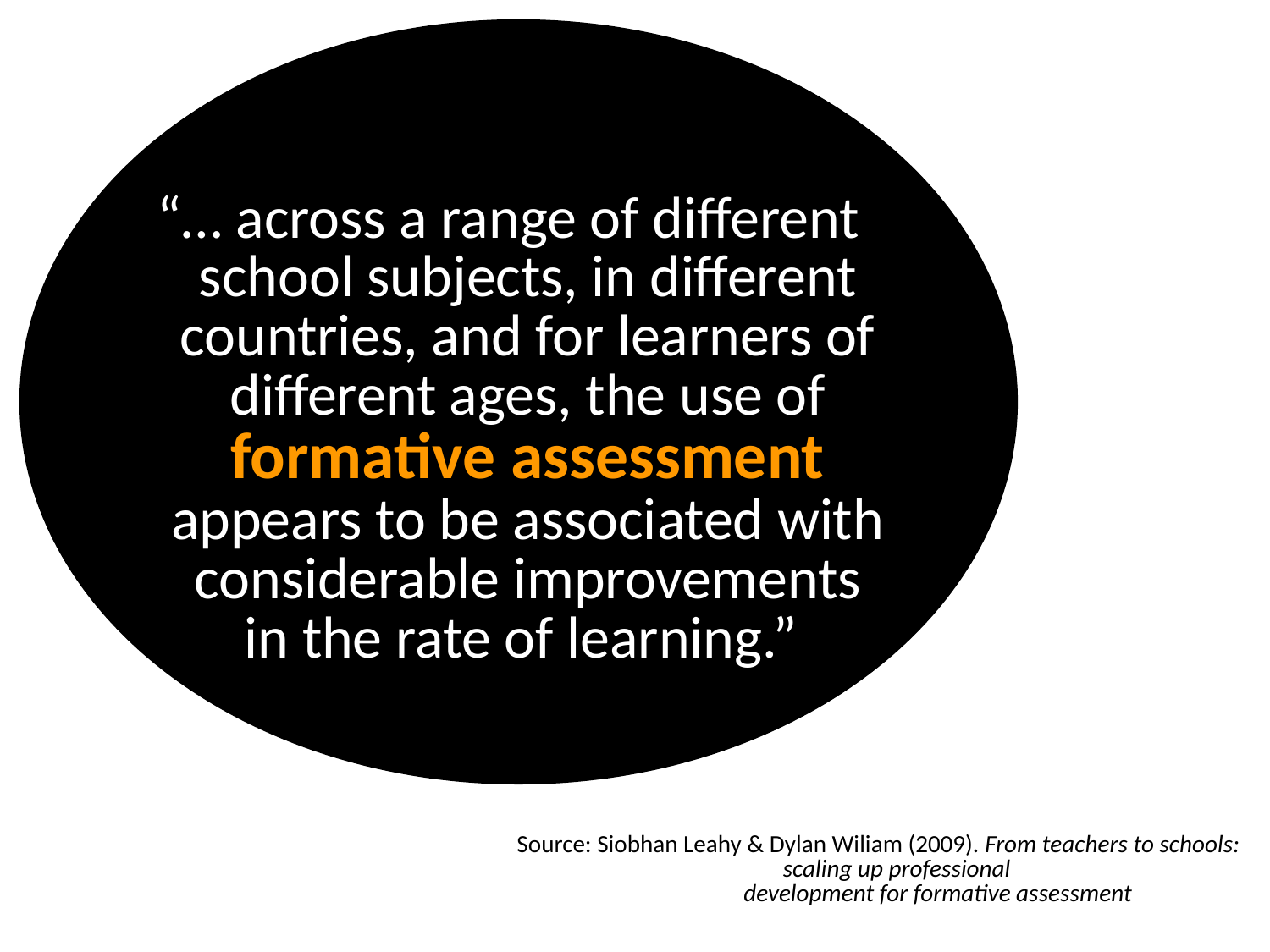

“… across a range of different school subjects, in different countries, and for learners of different ages, the use of formative assessment appears to be associated with considerable improvements in the rate of learning.”

# Source: Siobhan Leahy & Dylan Wiliam (2009). From teachers to schools: scaling up professional development for formative assessment